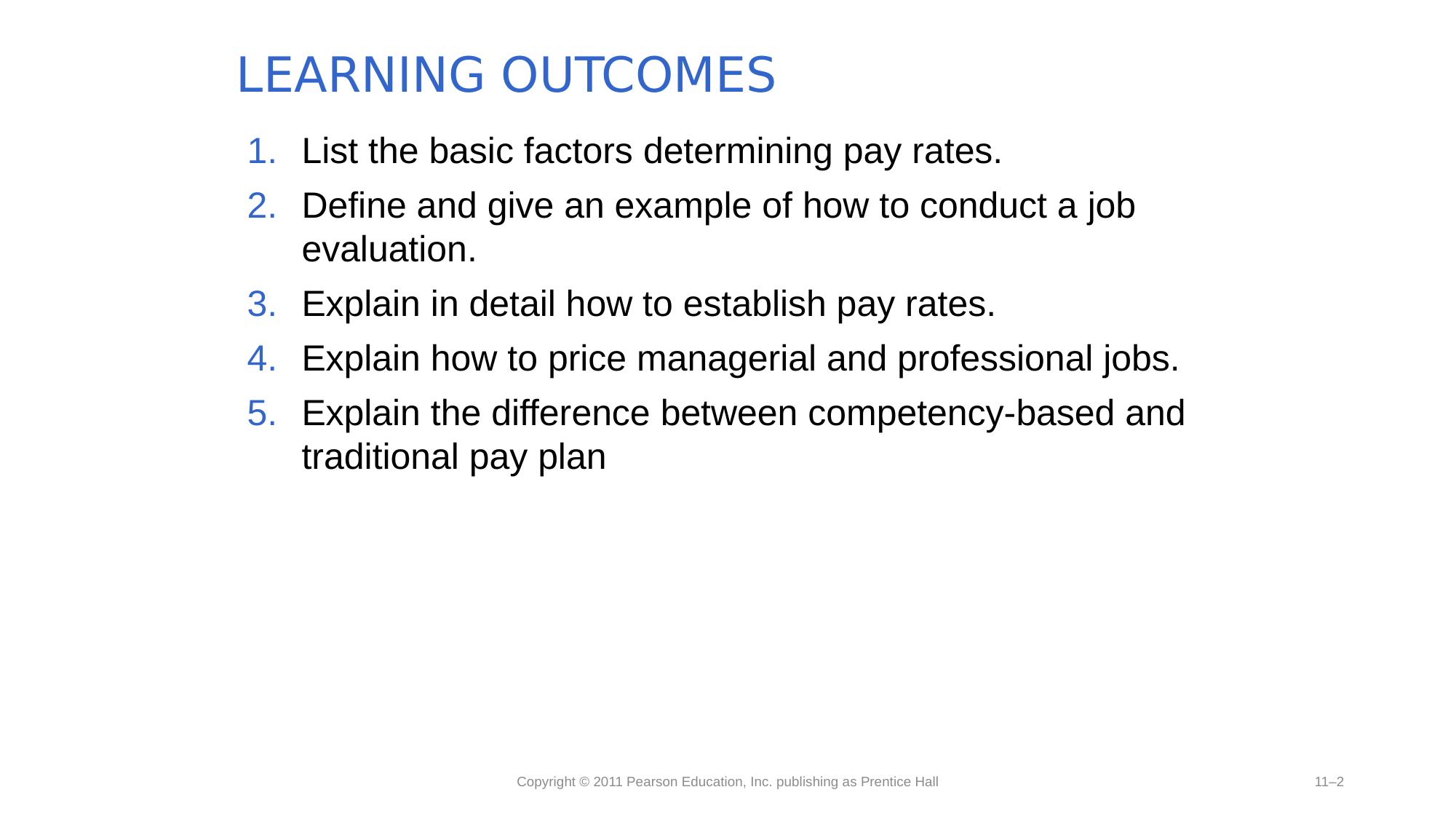

LEARNING OUTCOMES
List the basic factors determining pay rates.
Define and give an example of how to conduct a job evaluation.
Explain in detail how to establish pay rates.
Explain how to price managerial and professional jobs.
Explain the difference between competency-based and traditional pay plan
Copyright © 2011 Pearson Education, Inc. publishing as Prentice Hall
11–2